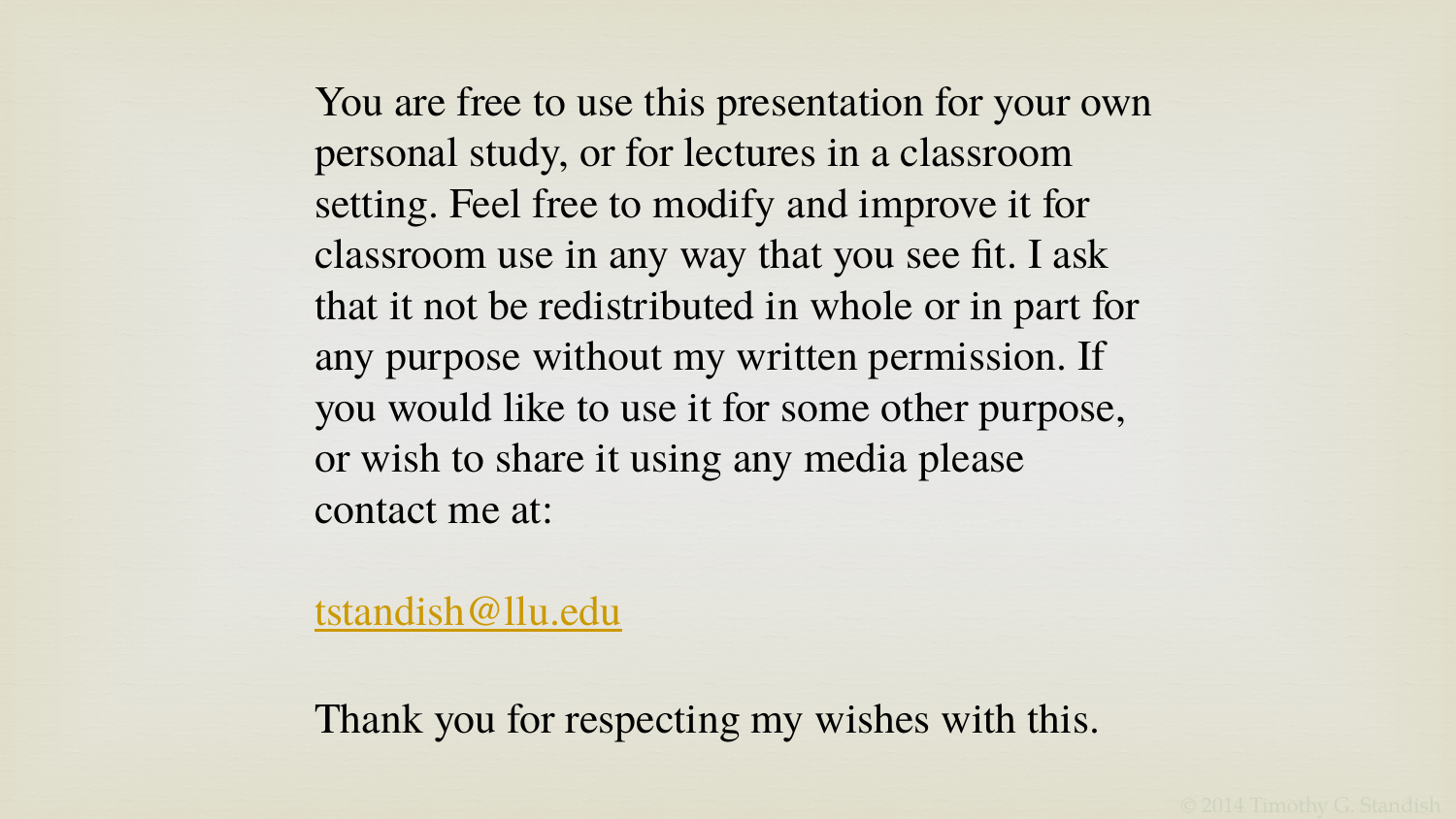

You are free to use this presentation for your own personal study, or for lectures in a classroom setting. Feel free to modify and improve it for classroom use in any way that you see fit. I ask that it not be redistributed in whole or in part for any purpose without my written permission. If you would like to use it for some other purpose, or wish to share it using any media please contact me at:

tstandish@llu.edu

Thank you for respecting my wishes with this.